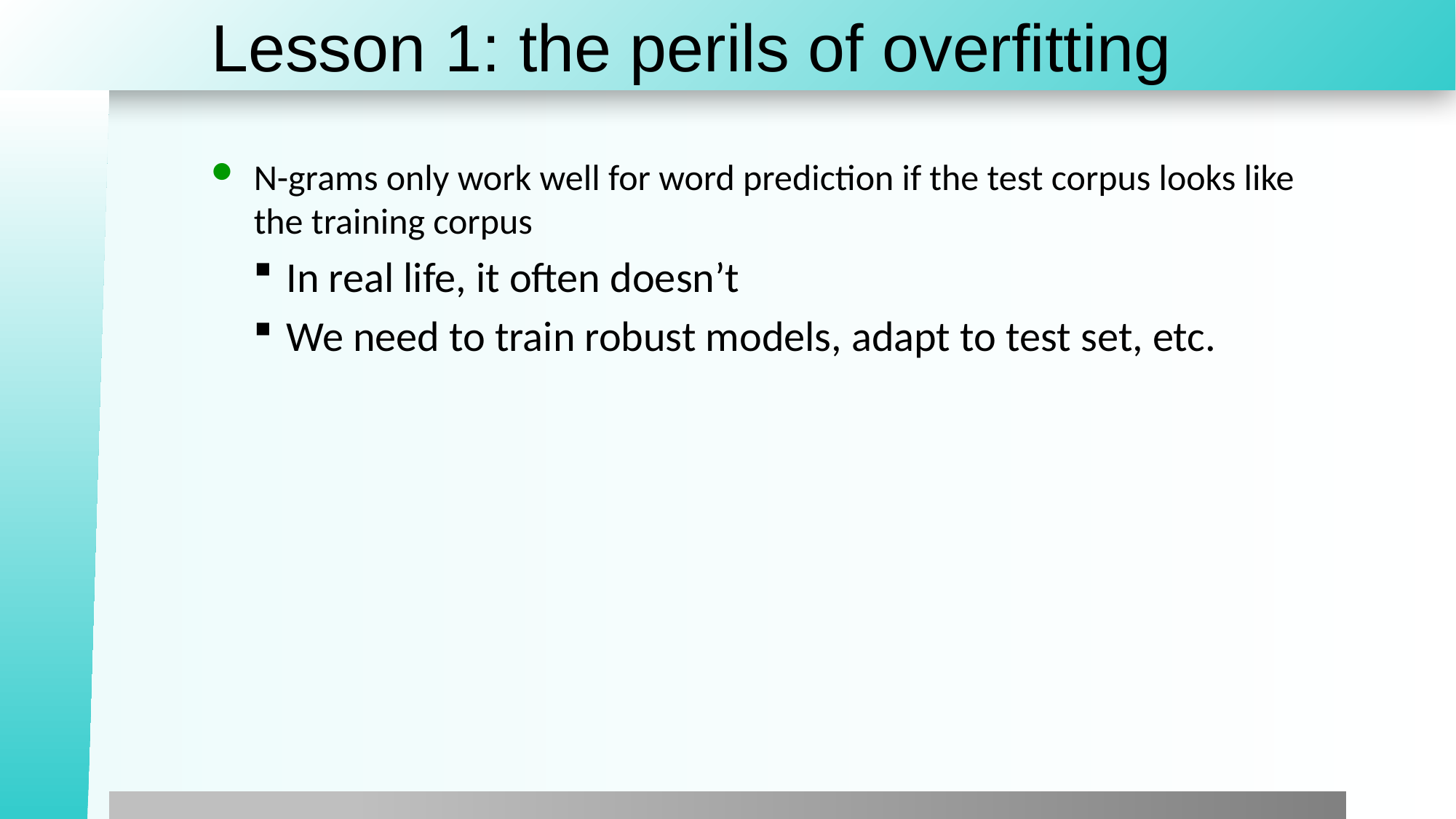

# Lesson 1: the perils of overfitting
N-grams only work well for word prediction if the test corpus looks like the training corpus
In real life, it often doesn’t
We need to train robust models, adapt to test set, etc.